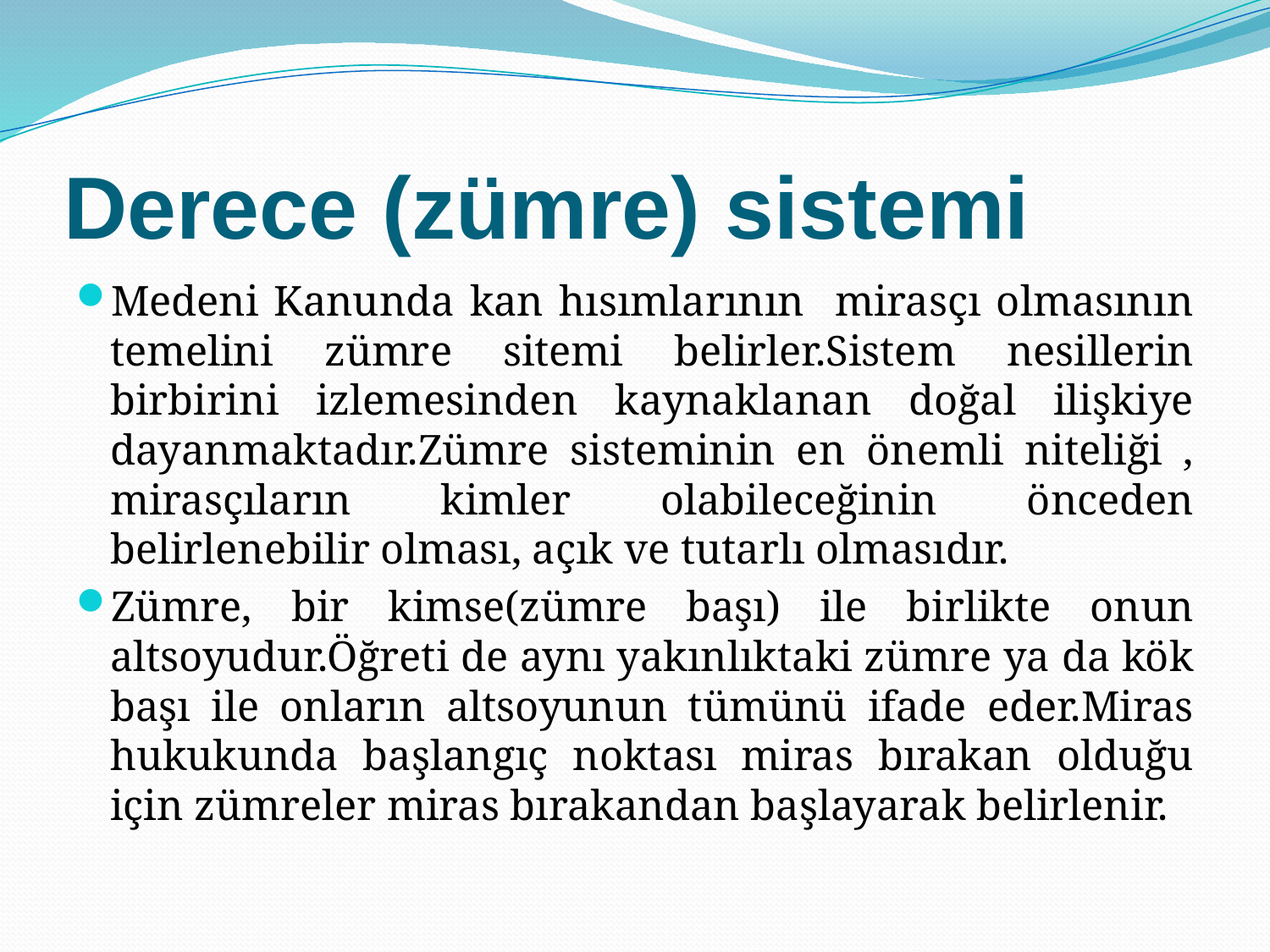

# Derece (zümre) sistemi
Medeni Kanunda kan hısımlarının  mirasçı olmasının temelini zümre sitemi belirler.Sistem nesillerin birbirini izlemesinden kaynaklanan doğal ilişkiye dayanmaktadır.Zümre sisteminin en önemli niteliği , mirasçıların kimler olabileceğinin önceden belirlenebilir olması, açık ve tutarlı olmasıdır.
Zümre, bir kimse(zümre başı) ile birlikte onun altsoyudur.Öğreti de aynı yakınlıktaki zümre ya da kök başı ile onların altsoyunun tümünü ifade eder.Miras hukukunda başlangıç noktası miras bırakan olduğu için zümreler miras bırakandan başlayarak belirlenir.